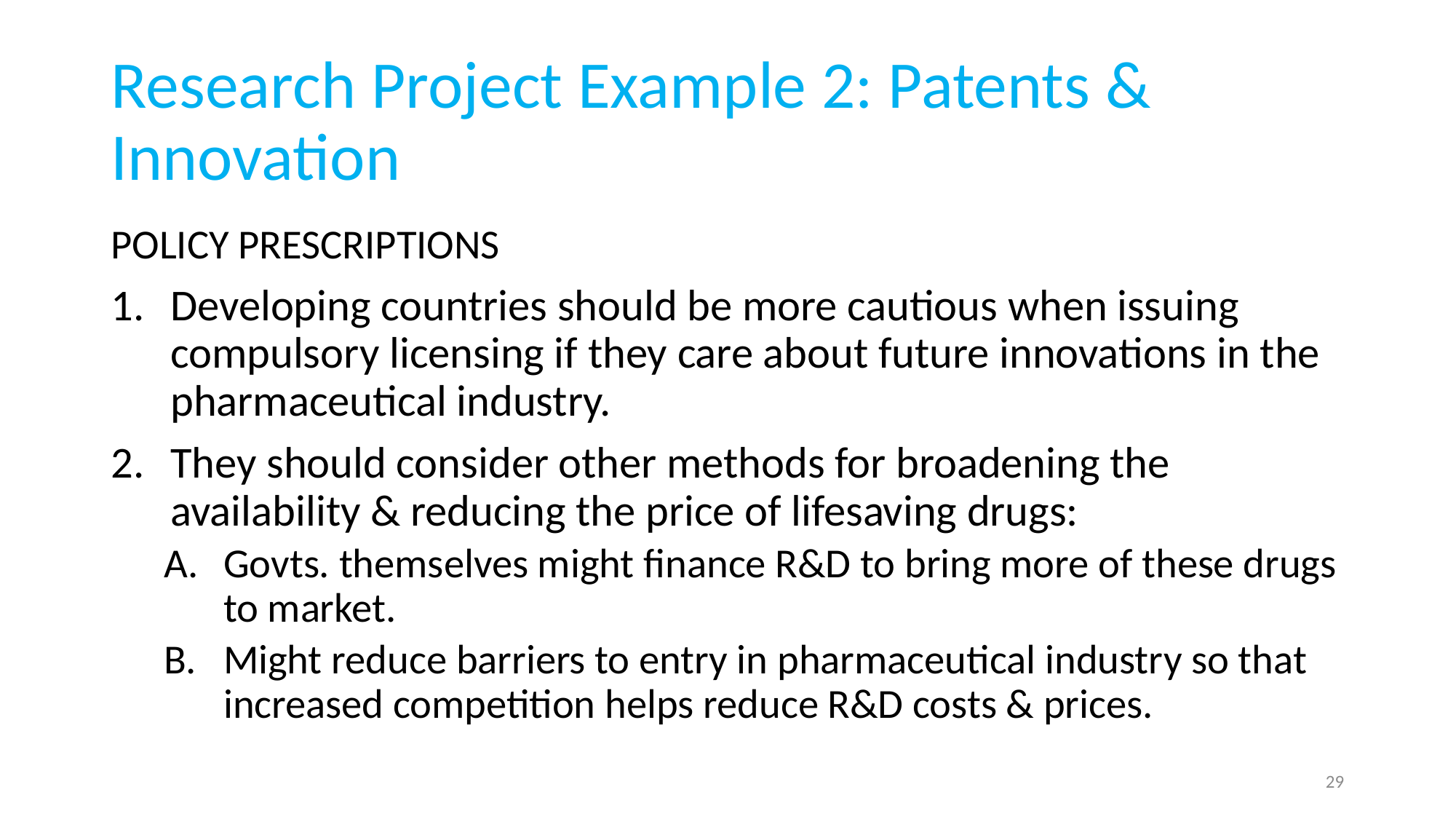

# Research Project Example 2: Patents & Innovation
POLICY PRESCRIPTIONS
Developing countries should be more cautious when issuing compulsory licensing if they care about future innovations in the pharmaceutical industry.
They should consider other methods for broadening the availability & reducing the price of lifesaving drugs:
Govts. themselves might finance R&D to bring more of these drugs to market.
Might reduce barriers to entry in pharmaceutical industry so that increased competition helps reduce R&D costs & prices.
29